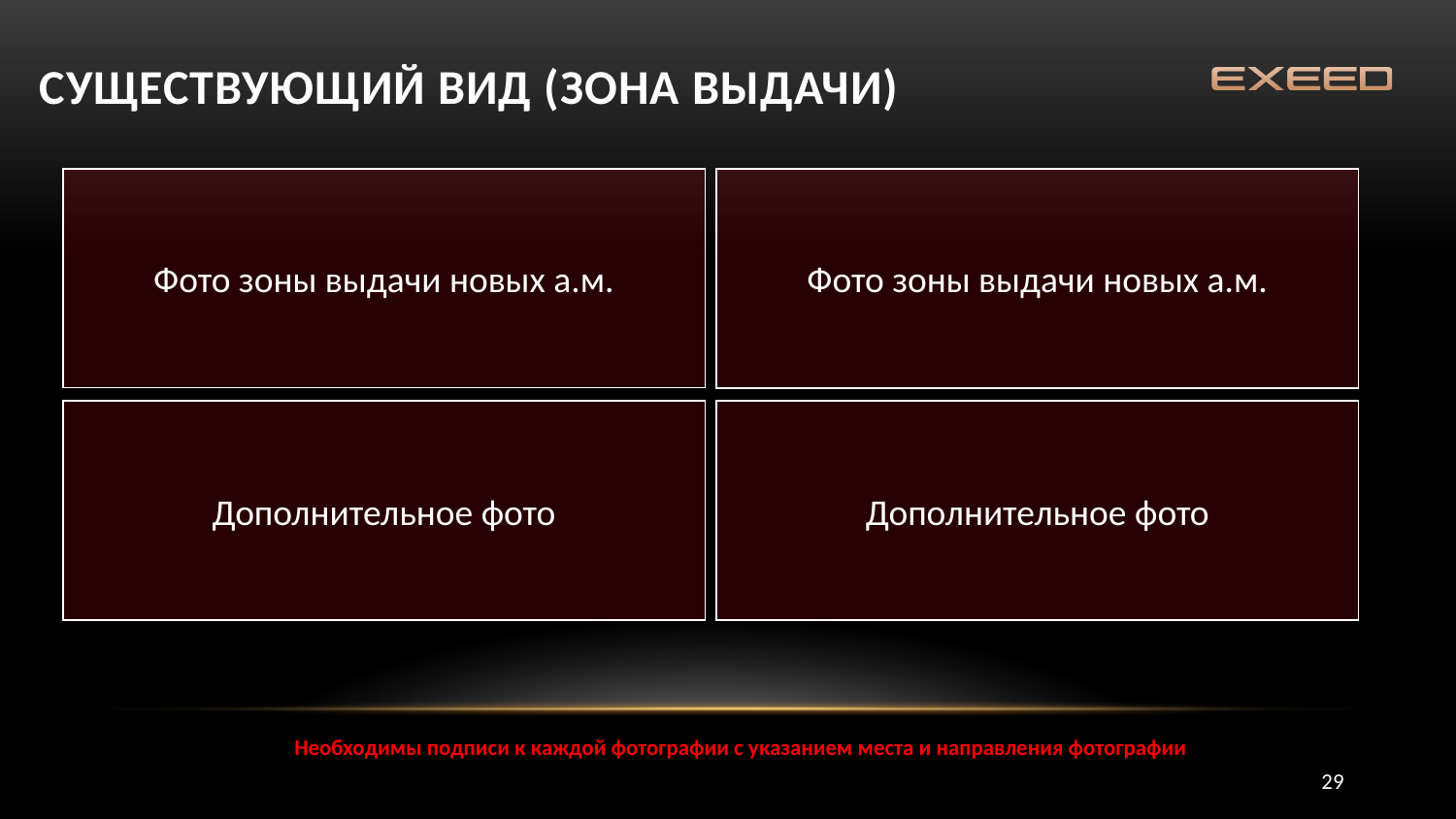

СУЩЕСТВУЮЩИЙ ВИД (зона выдачи)
Фото зоны выдачи новых а.м.
Фото зоны выдачи новых а.м.
Дополнительное фото
Дополнительное фото
Необходимы подписи к каждой фотографии с указанием места и направления фотографии
29